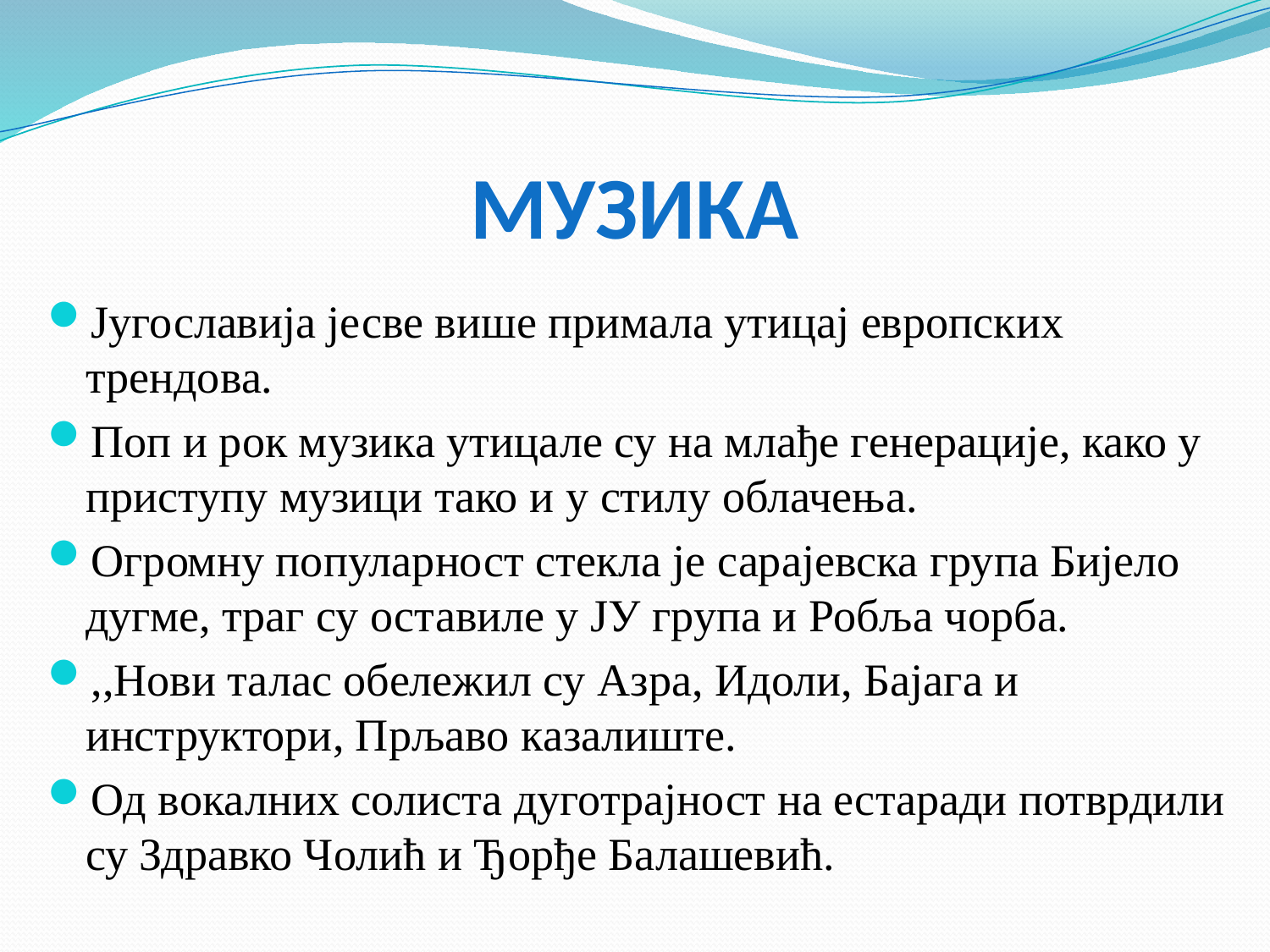

# Музика
Југославија јесве више примала утицај европских трендова.
Поп и рок музика утицале су на млађе генерације, како у приступу музици тако и у стилу облачења.
Огромну популарност стекла је сарајевска група Бијело дугме, траг су оставиле у ЈУ група и Робља чорба.
,,Нови талас обележил су Азра, Идоли, Бајага и инструктори, Прљаво казалиште.
Од вокалних солиста дуготрајност на естаради потврдили су Здравко Чолић и Ђорђе Балашевић.